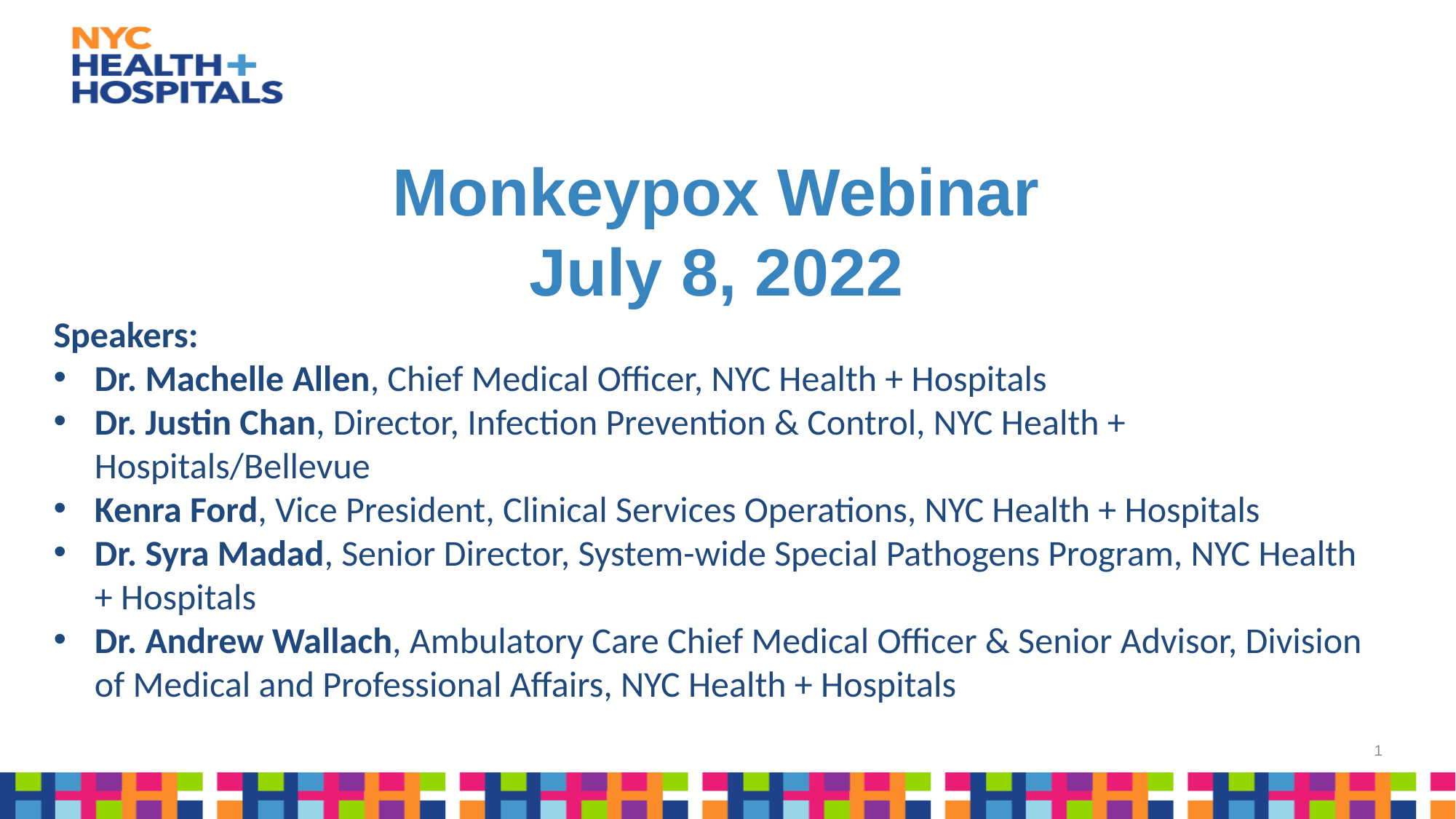

Speakers:
Dr. Machelle Allen, Chief Medical Officer, NYC Health + Hospitals
Dr. Justin Chan, Director, Infection Prevention & Control, NYC Health + Hospitals/Bellevue
Kenra Ford, Vice President, Clinical Services Operations, NYC Health + Hospitals
Dr. Syra Madad, Senior Director, System-wide Special Pathogens Program, NYC Health + Hospitals
Dr. Andrew Wallach, Ambulatory Care Chief Medical Officer & Senior Advisor, Division of Medical and Professional Affairs, NYC Health + Hospitals
# Monkeypox Webinar July 8, 2022
1